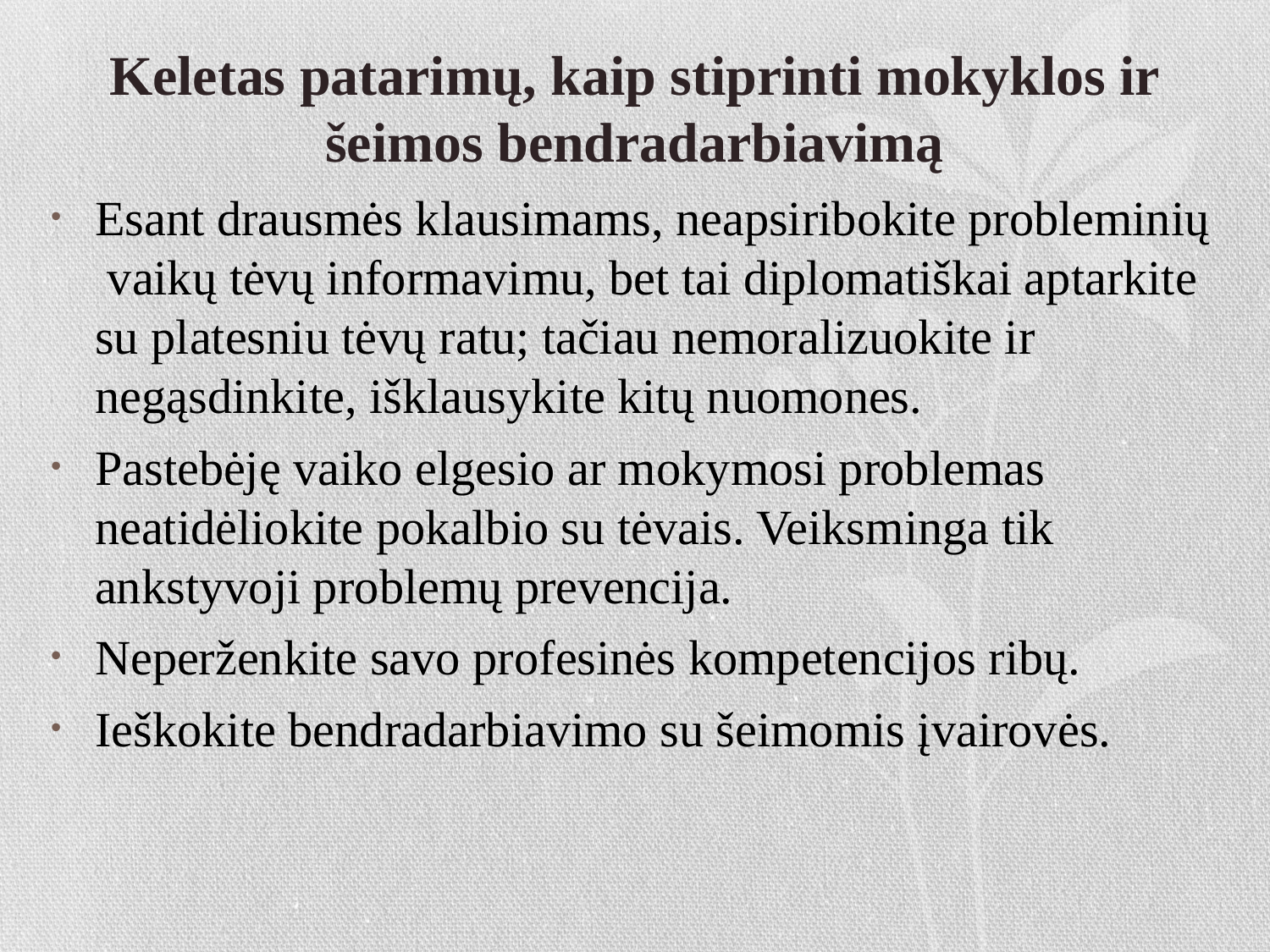

# Keletas patarimų, kaip stiprinti mokyklos ir šeimos bendradarbiavimą
Esant drausmės klausimams, neapsiribokite probleminių  vaikų tėvų informavimu, bet tai diplomatiškai aptarkite su platesniu tėvų ratu; tačiau nemoralizuokite ir negąsdinkite, išklausykite kitų nuomones.
Pastebėję vaiko elgesio ar mokymosi problemas neatidėliokite pokalbio su tėvais. Veiksminga tik ankstyvoji problemų prevencija.
Neperženkite savo profesinės kompetencijos ribų.
Ieškokite bendradarbiavimo su šeimomis įvairovės.